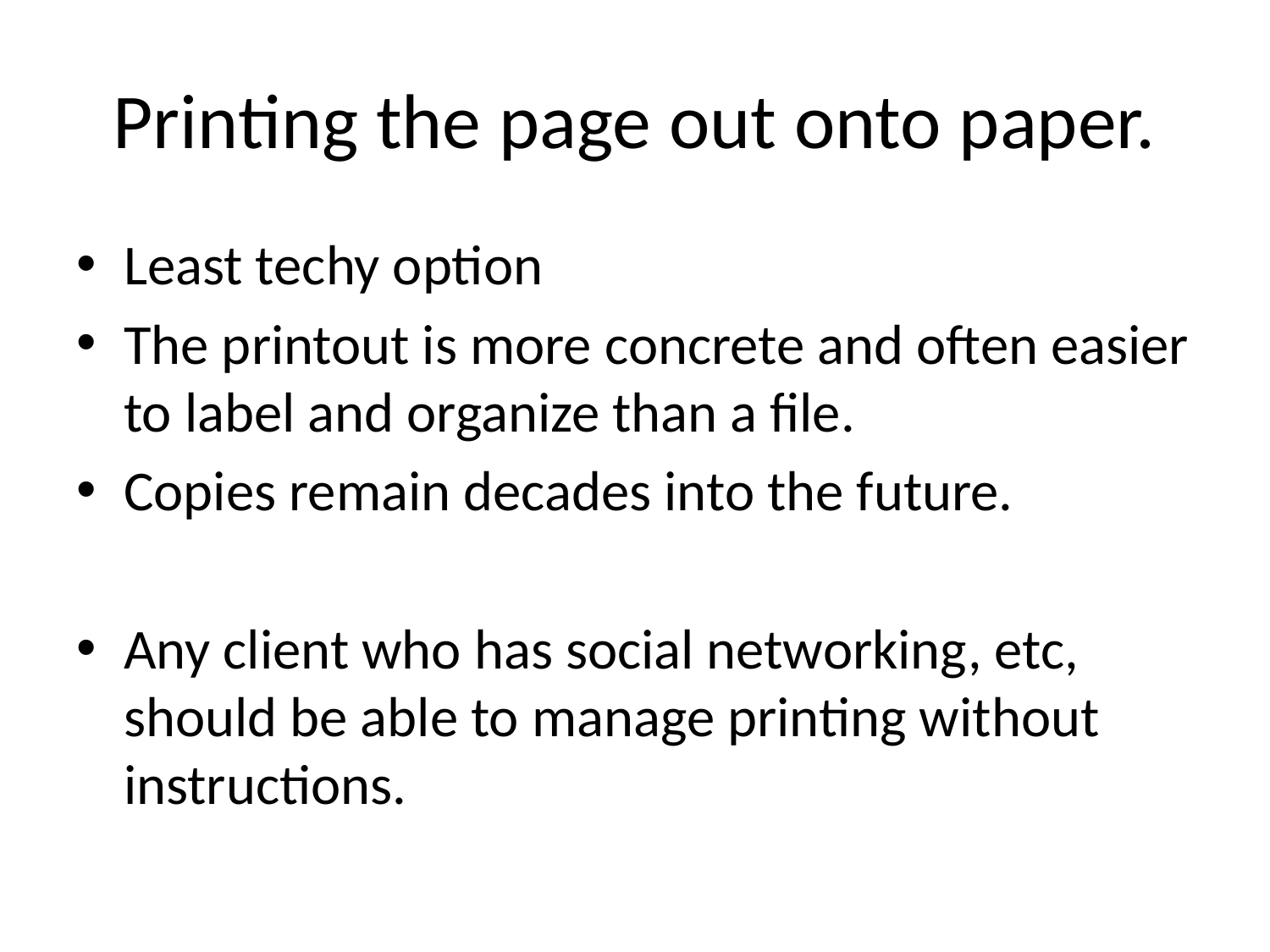

# Printing the page out onto paper.
Least techy option
The printout is more concrete and often easier to label and organize than a file.
Copies remain decades into the future.

Any client who has social networking, etc, should be able to manage printing without instructions.